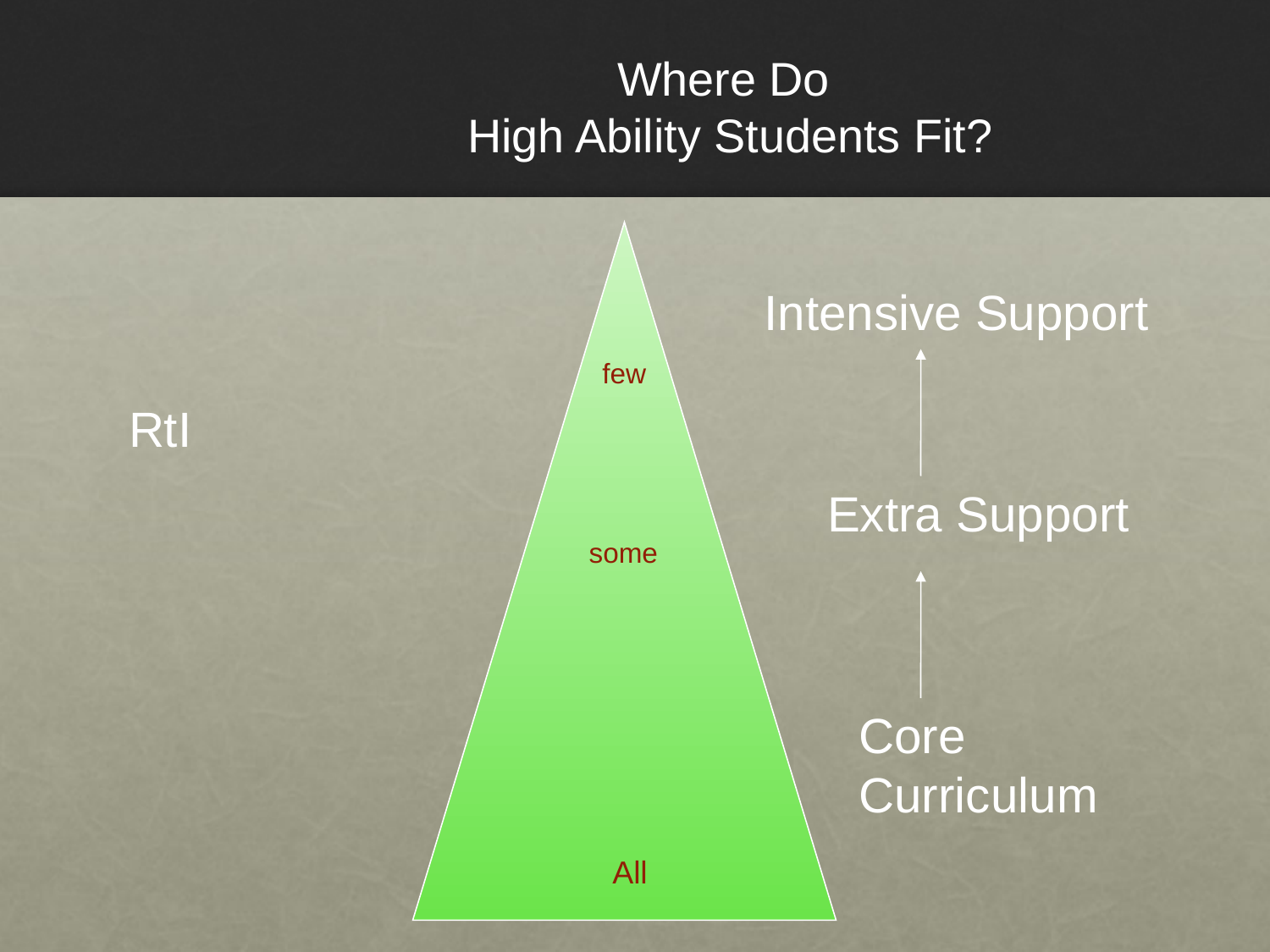

# Where Do High Ability Students Fit?

 few
  some
  All
Intensive Support

RtI
Extra Support

Core Curriculum